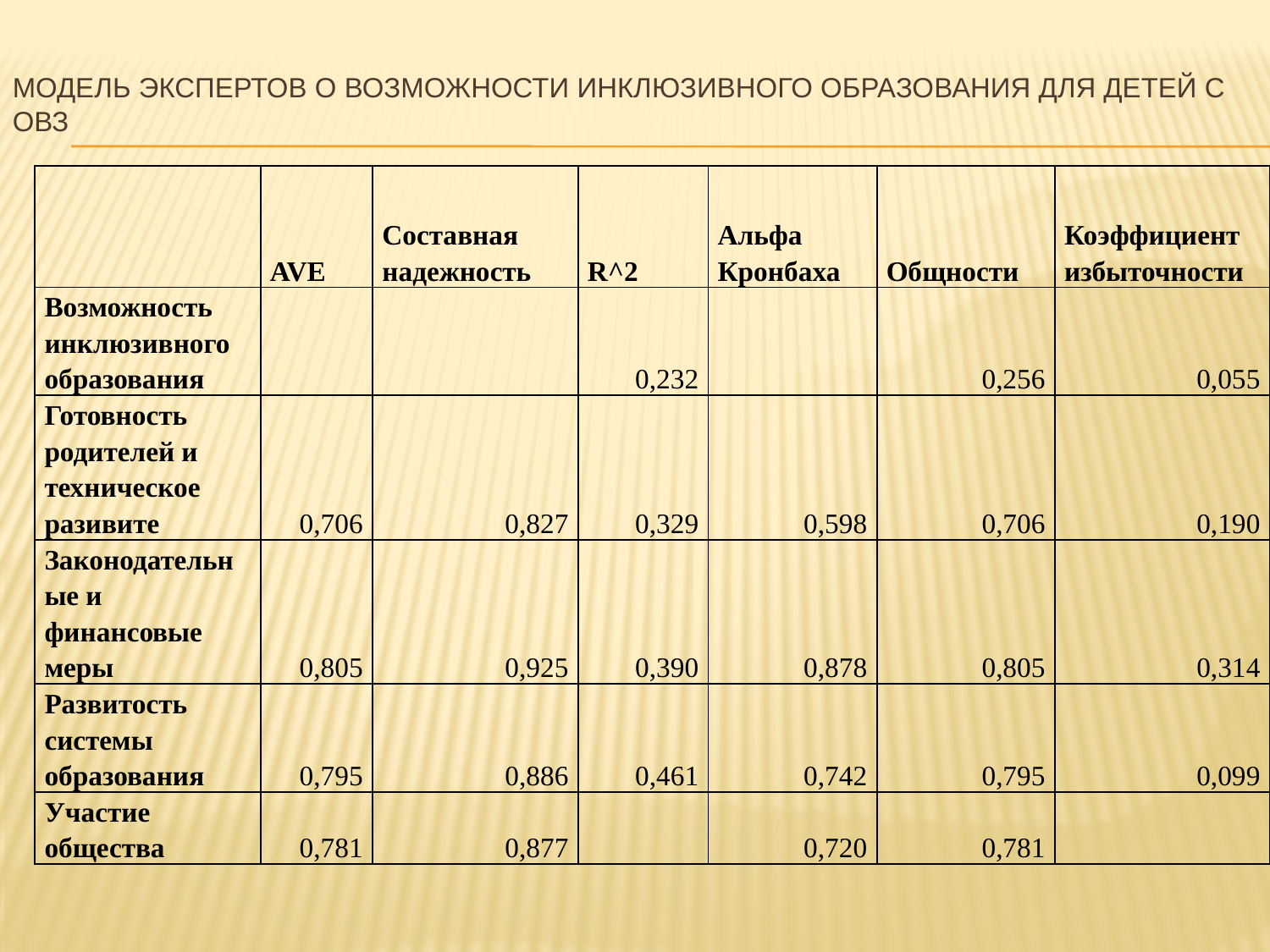

# Модель экспертов о возможности инклюзивного образования для детей с ОВЗ
|  | AVE | Составная надежность | R^2 | Альфа Кронбаха | Общности | Коэффициент избыточности |
| --- | --- | --- | --- | --- | --- | --- |
| Возможность инклюзивного образования |  |  | 0,232 |  | 0,256 | 0,055 |
| Готовность родителей и техническое разивите | 0,706 | 0,827 | 0,329 | 0,598 | 0,706 | 0,190 |
| Законодательные и финансовые меры | 0,805 | 0,925 | 0,390 | 0,878 | 0,805 | 0,314 |
| Развитость системы образования | 0,795 | 0,886 | 0,461 | 0,742 | 0,795 | 0,099 |
| Участие общества | 0,781 | 0,877 |  | 0,720 | 0,781 |  |